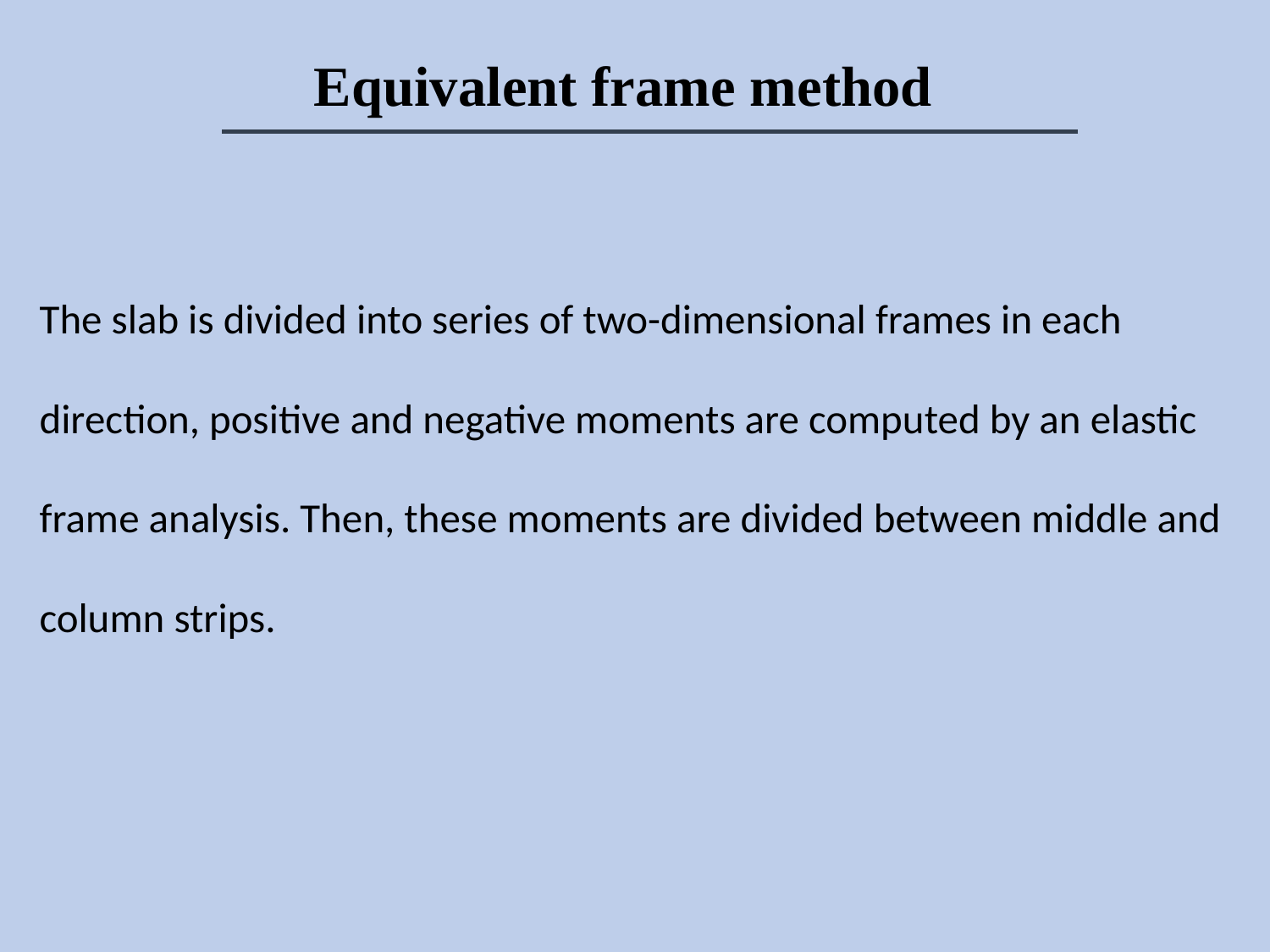

# Equivalent frame method

The slab is divided into series of two-dimensional frames in each direction, positive and negative moments are computed by an elastic frame analysis. Then, these moments are divided between middle and column strips.